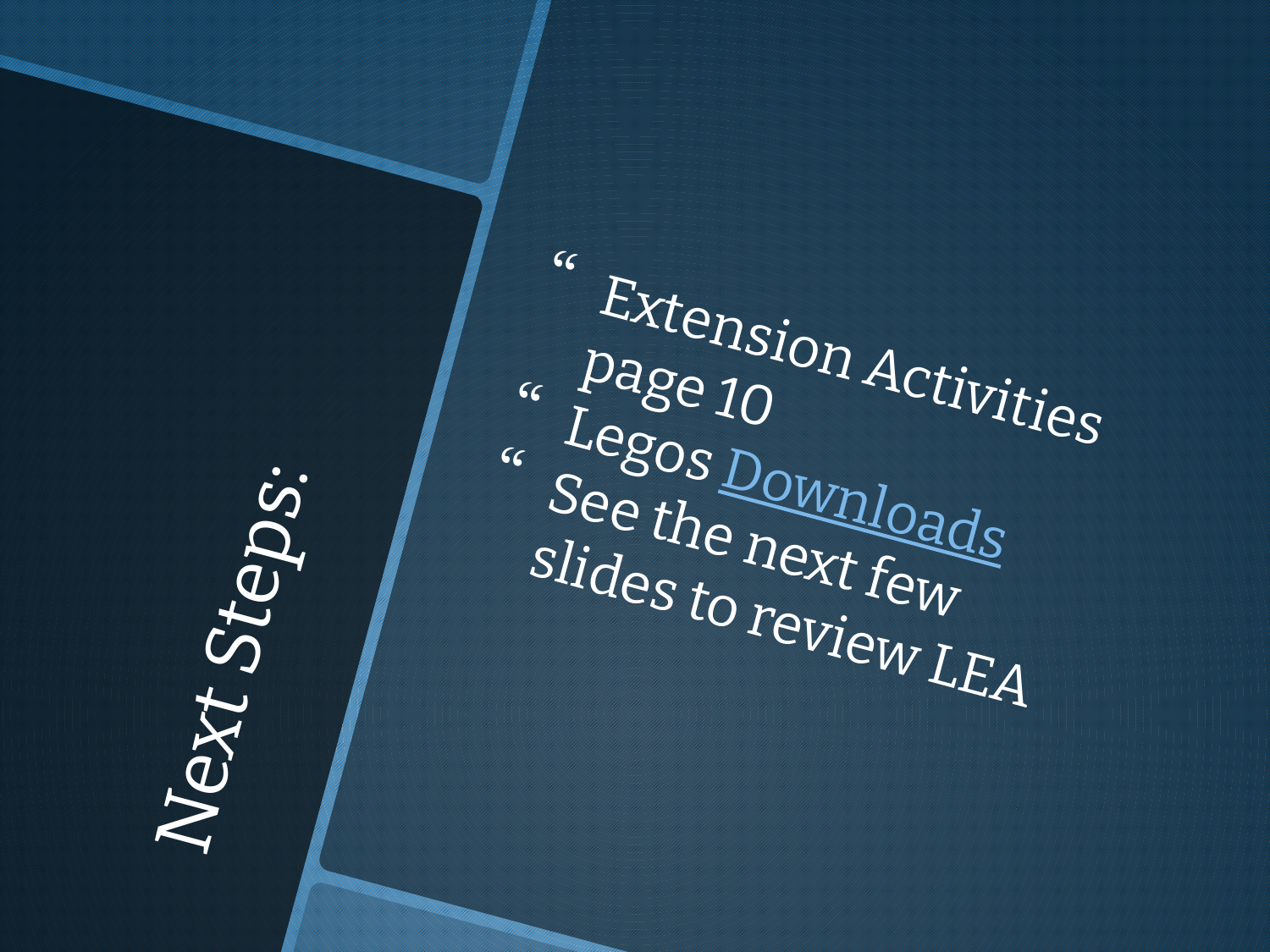

Extension Activities page 10
Legos Downloads
See the next few slides to review LEA
# Next Steps: